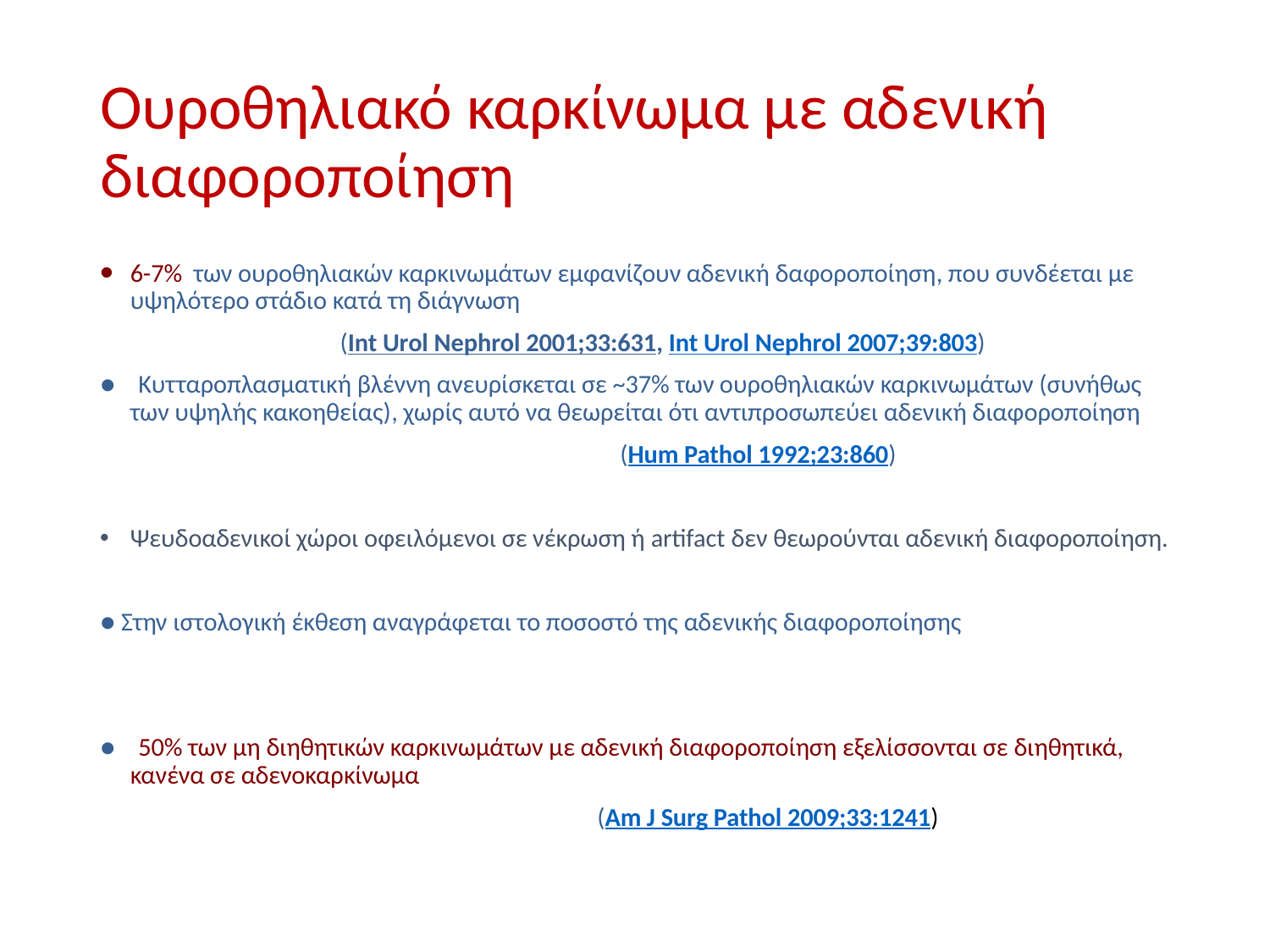

# Ουροθηλιακό καρκίνωμα με αδενική διαφοροποίηση
6-7%  των ουροθηλιακών καρκινωμάτων εμφανίζουν αδενική δαφοροποίηση, που συνδέεται με υψηλότερο στάδιο κατά τη διάγνωση
                                          (Int Urol Nephrol 2001;33:631, Int Urol Nephrol 2007;39:803)
●    Κυτταροπλασματική βλέννη ανευρίσκεται σε ~37% των ουροθηλιακών καρκινωμάτων (συνήθως των υψηλής κακοηθείας), χωρίς αυτό να θεωρείται ότι αντιπροσωπεύει αδενική διαφοροποίηση
                                                                                           (Hum Pathol 1992;23:860)

Ψευδοαδενικοί χώροι οφειλόμενοι σε νέκρωση ή artifact δεν θεωρούνται αδενική διαφοροποίηση.

● Στην ιστολογική έκθεση αναγράφεται το ποσοστό της αδενικής διαφοροποίησης

●    50% των μη διηθητικών καρκινωμάτων με αδενική διαφοροποίηση εξελίσσονται σε διηθητικά, κανένα σε αδενοκαρκίνωμα
                                                                                       (Am J Surg Pathol 2009;33:1241)